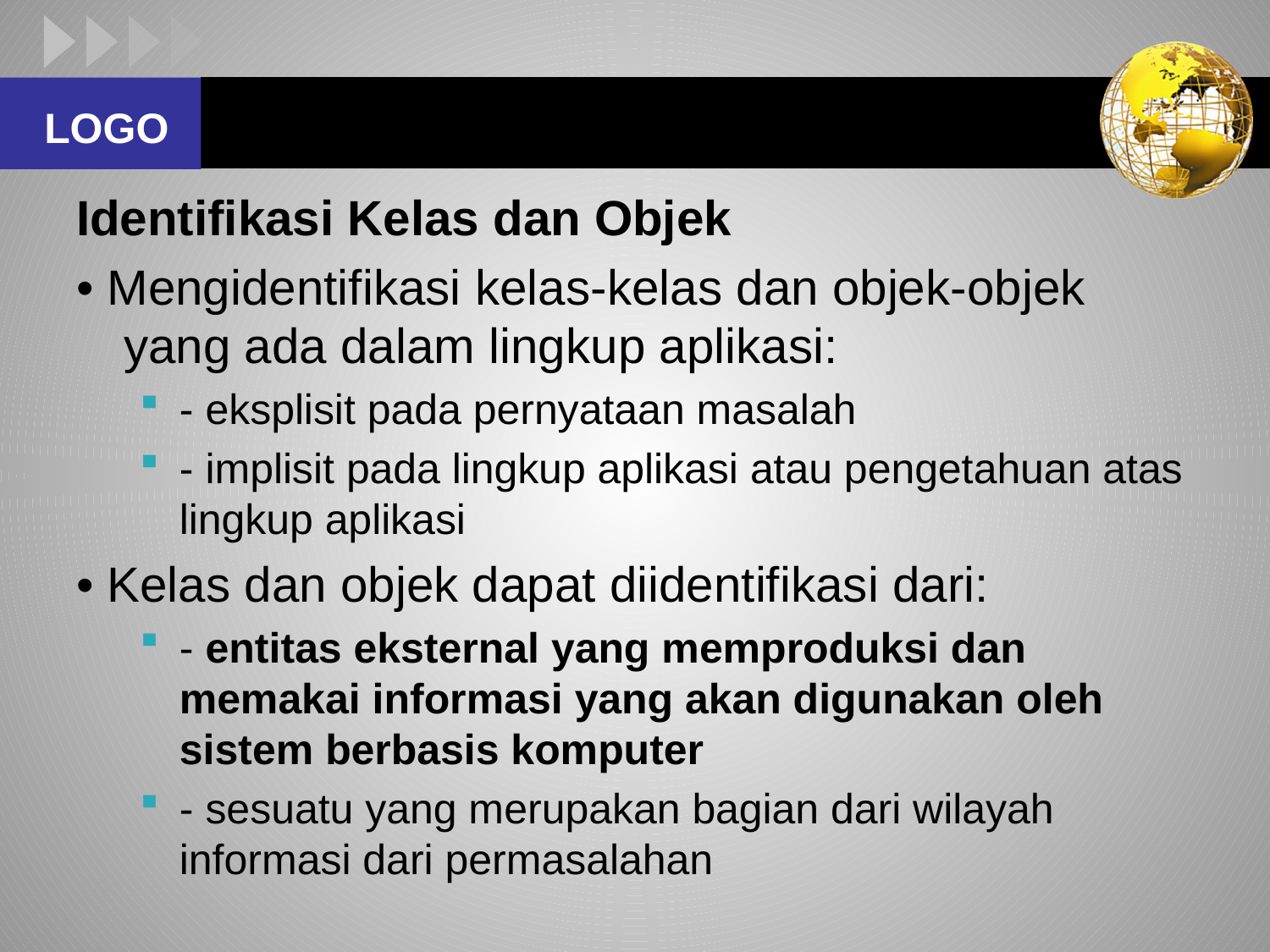

#
Identifikasi Kelas dan Objek
• Mengidentifikasi kelas-kelas dan objek-objek yang ada dalam lingkup aplikasi:
- eksplisit pada pernyataan masalah
- implisit pada lingkup aplikasi atau pengetahuan atas lingkup aplikasi
• Kelas dan objek dapat diidentifikasi dari:
- entitas eksternal yang memproduksi dan memakai informasi yang akan digunakan oleh sistem berbasis komputer
- sesuatu yang merupakan bagian dari wilayah informasi dari permasalahan